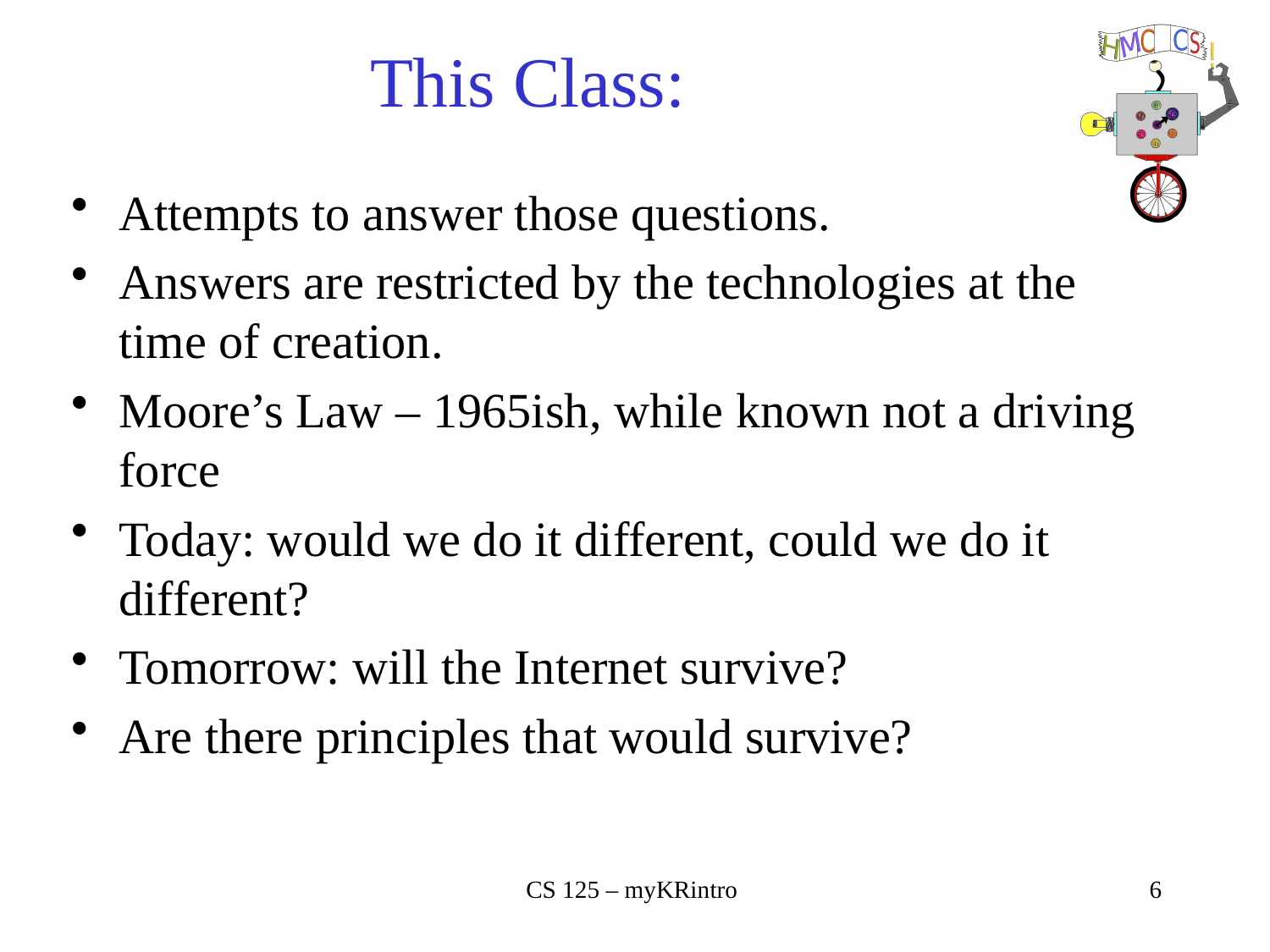

# This Class:
Attempts to answer those questions.
Answers are restricted by the technologies at the time of creation.
Moore’s Law – 1965ish, while known not a driving force
Today: would we do it different, could we do it different?
Tomorrow: will the Internet survive?
Are there principles that would survive?

CS 125 – myKRintro
6